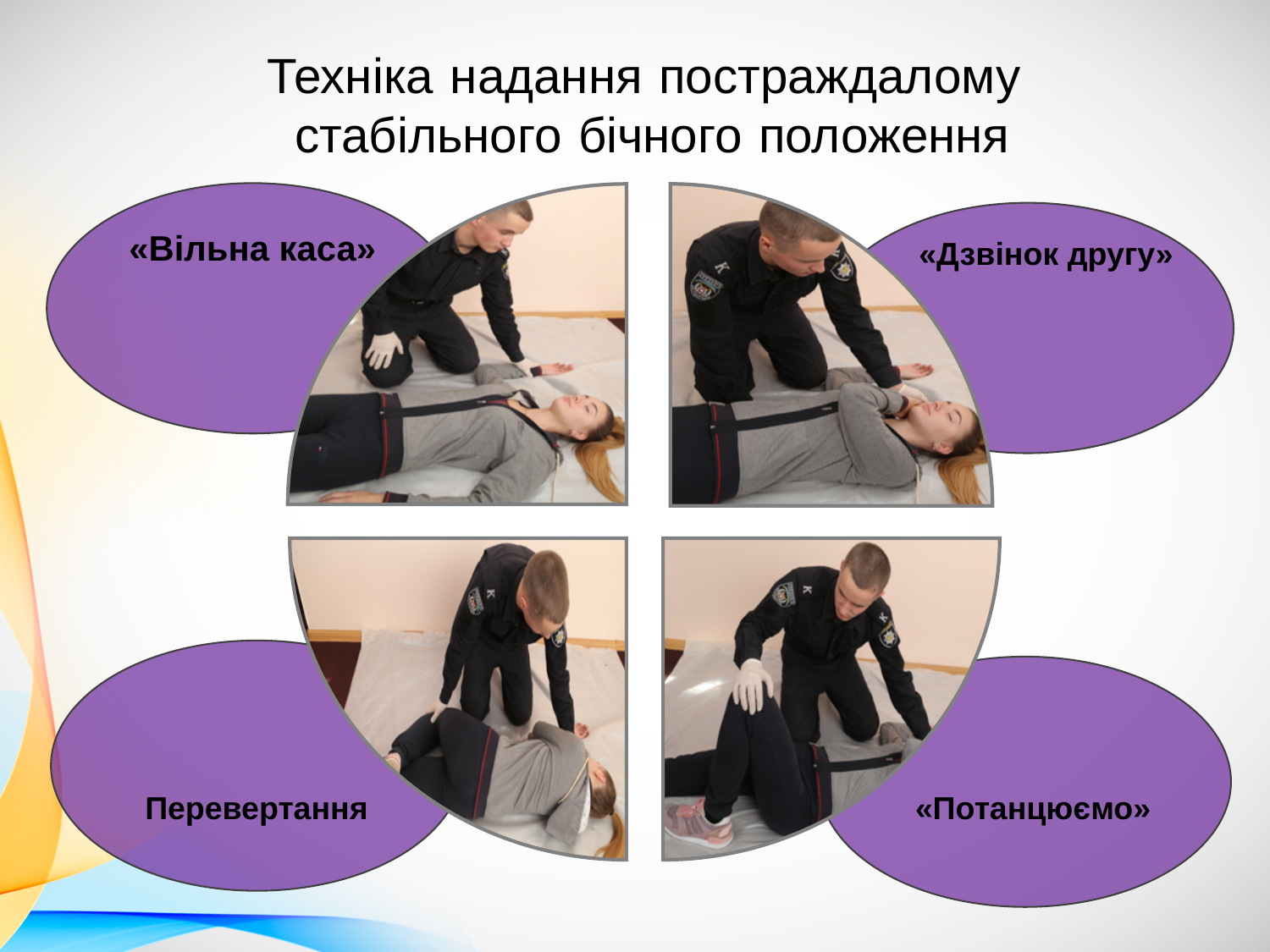

Техніка надання постраждалому
стабільного бічного положення
«Вільна каса»

«Дзвінок другу»

Перевертання
«Потанцюємо»